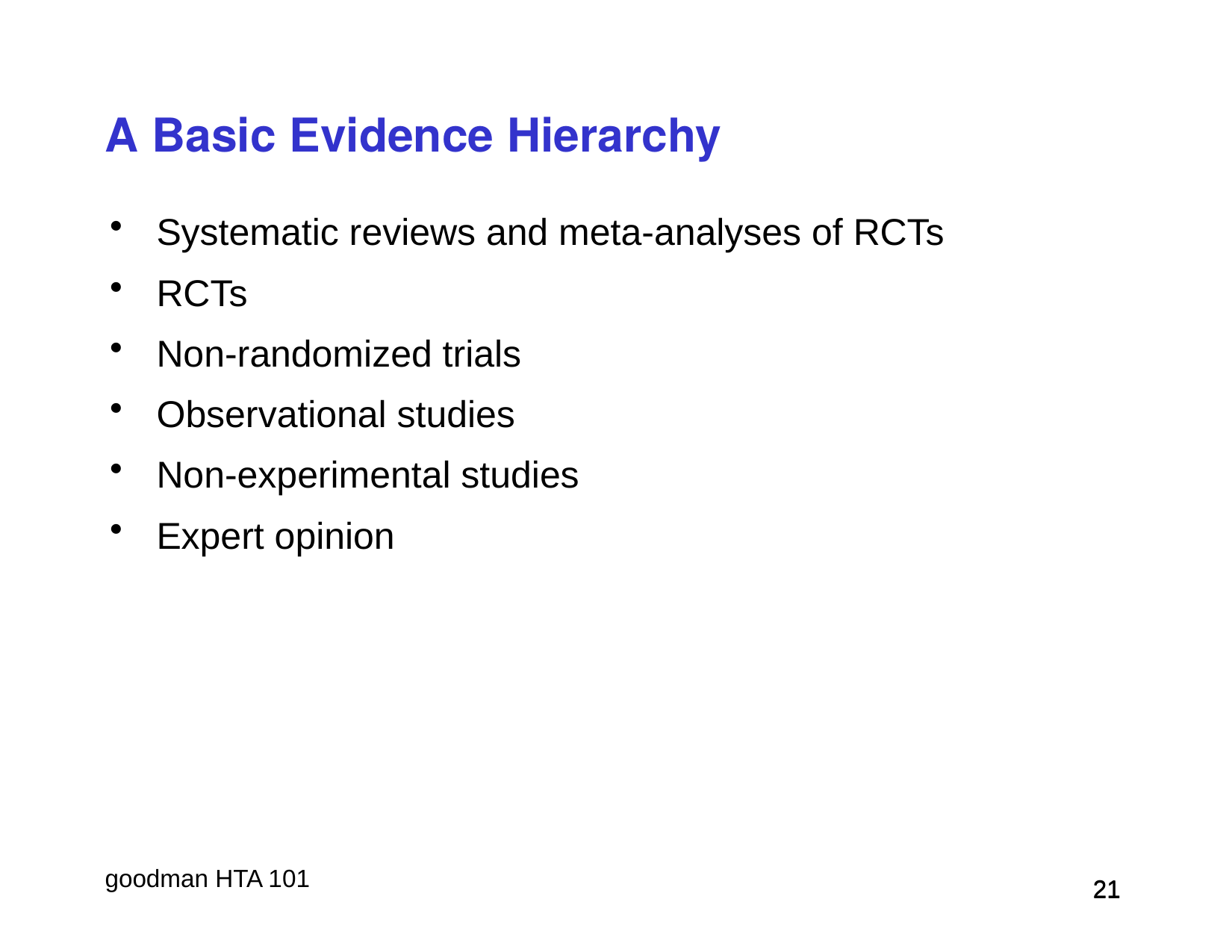

A Basic Evidence Hierarchy
Systematic reviews and meta-analyses of RCTs
RCTs
Non-randomized trials
Observational studies
Non-experimental studies
Expert opinion

 21
 21